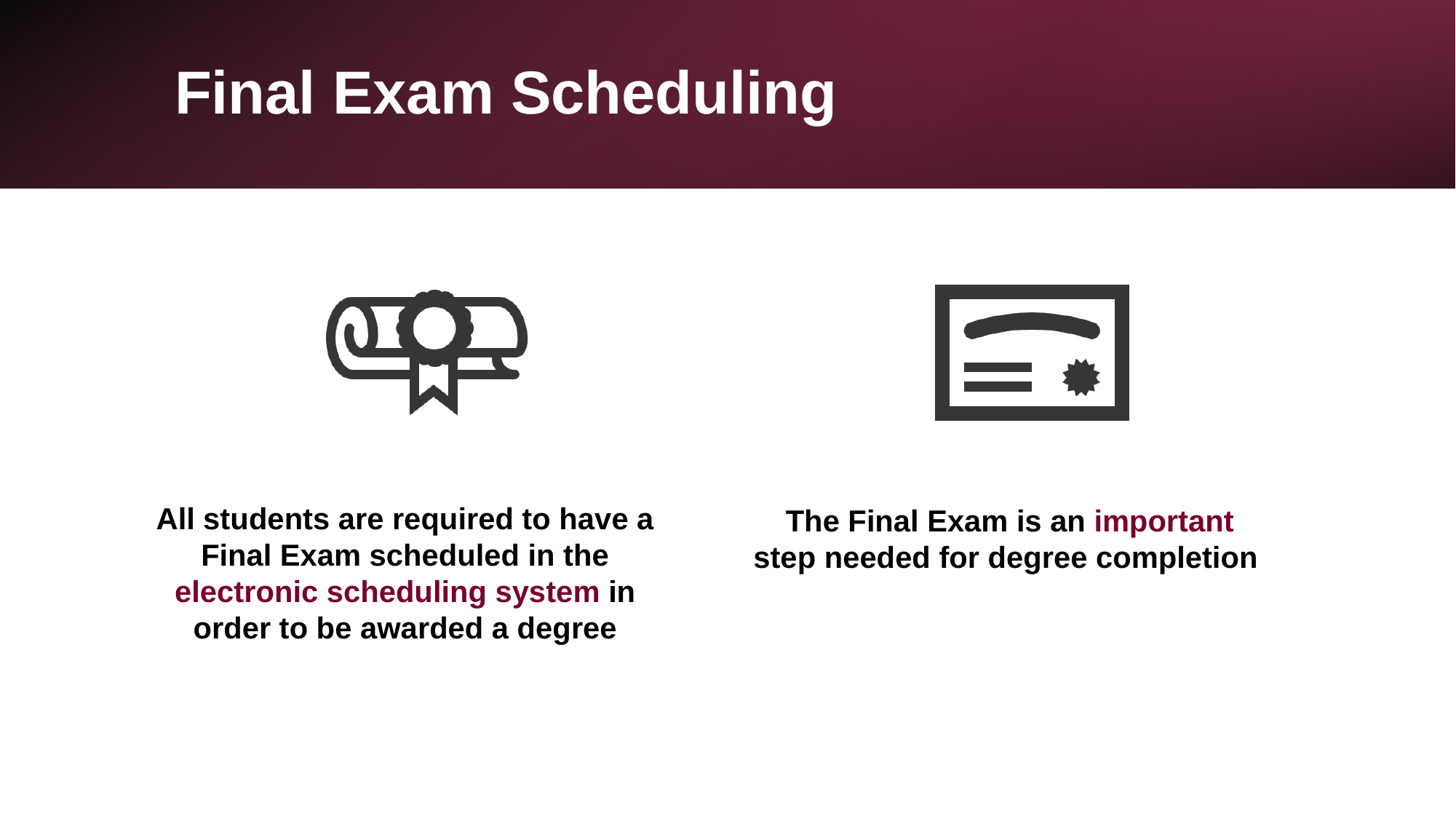

# Final Exam Scheduling

All students are required to have a Final Exam scheduled in the electronic scheduling system in order to be awarded a degree

The Final Exam is an important step needed for degree completion